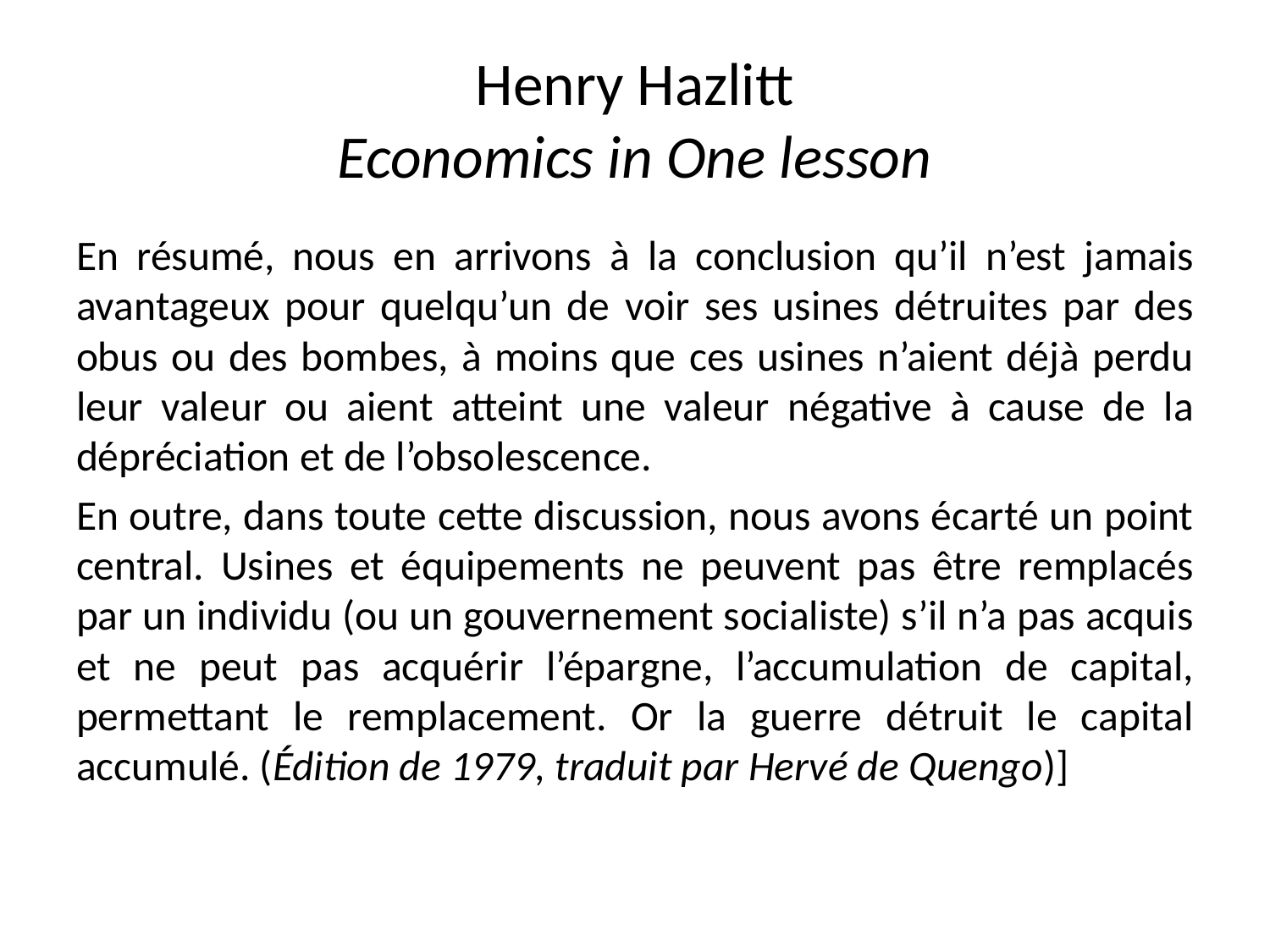

# Henry Hazlitt Economics in One lesson
En résumé, nous en arrivons à la conclusion qu’il n’est jamais avantageux pour quelqu’un de voir ses usines détruites par des obus ou des bombes, à moins que ces usines n’aient déjà perdu leur valeur ou aient atteint une valeur négative à cause de la dépréciation et de l’obsolescence.
En outre, dans toute cette discussion, nous avons écarté un point central. Usines et équipements ne peuvent pas être remplacés par un individu (ou un gouvernement socialiste) s’il n’a pas acquis et ne peut pas acquérir l’épargne, l’accumulation de capital, permettant le remplacement. Or la guerre détruit le capital accumulé. (Édition de 1979, traduit par Hervé de Quengo)]